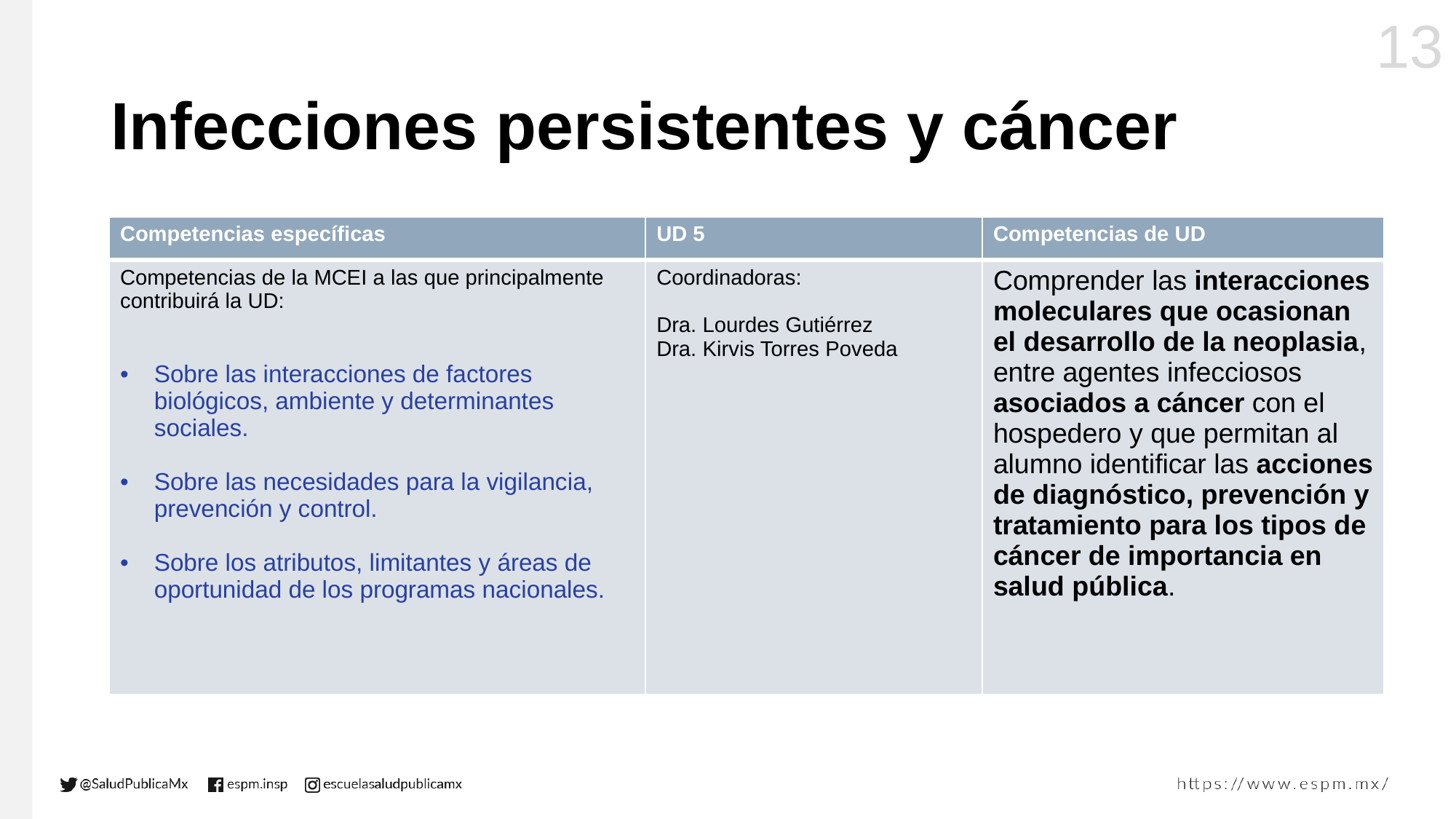

# Infecciones persistentes y cáncer
| Competencias específicas | UD 5 | Competencias de UD |
| --- | --- | --- |
| Competencias de la MCEI a las que principalmente contribuirá la UD: Sobre las interacciones de factores biológicos, ambiente y determinantes sociales. Sobre las necesidades para la vigilancia, prevención y control. Sobre los atributos, limitantes y áreas de oportunidad de los programas nacionales. | Coordinadoras: Dra. Lourdes Gutiérrez Dra. Kirvis Torres Poveda | Comprender las interacciones moleculares que ocasionan el desarrollo de la neoplasia, entre agentes infecciosos asociados a cáncer con el hospedero y que permitan al alumno identificar las acciones de diagnóstico, prevención y tratamiento para los tipos de cáncer de importancia en salud pública. |